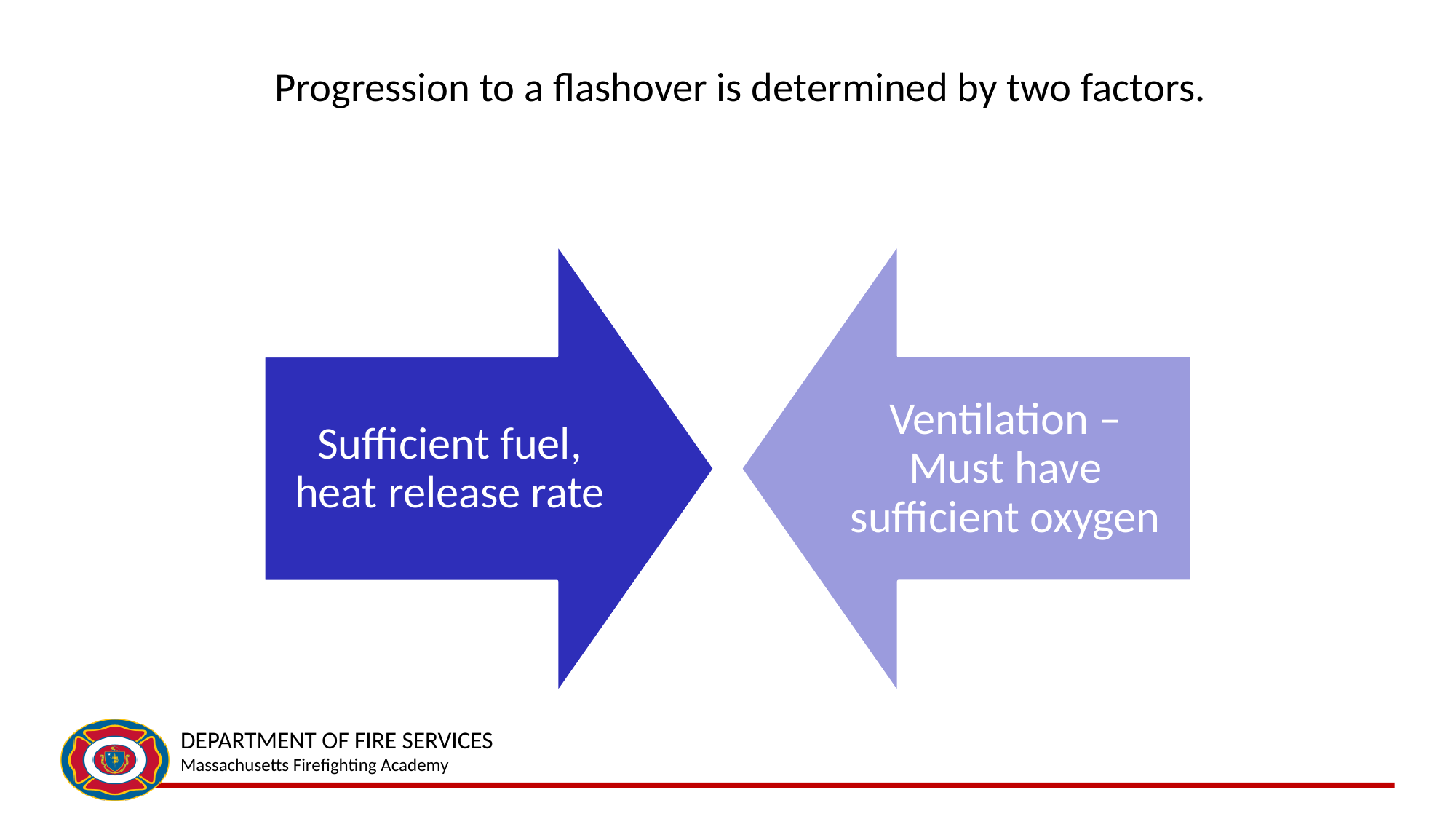

# Progression to a flashover is determined by two factors.
Sufficient fuel, heat release rate
Ventilation – Must have sufficient oxygen